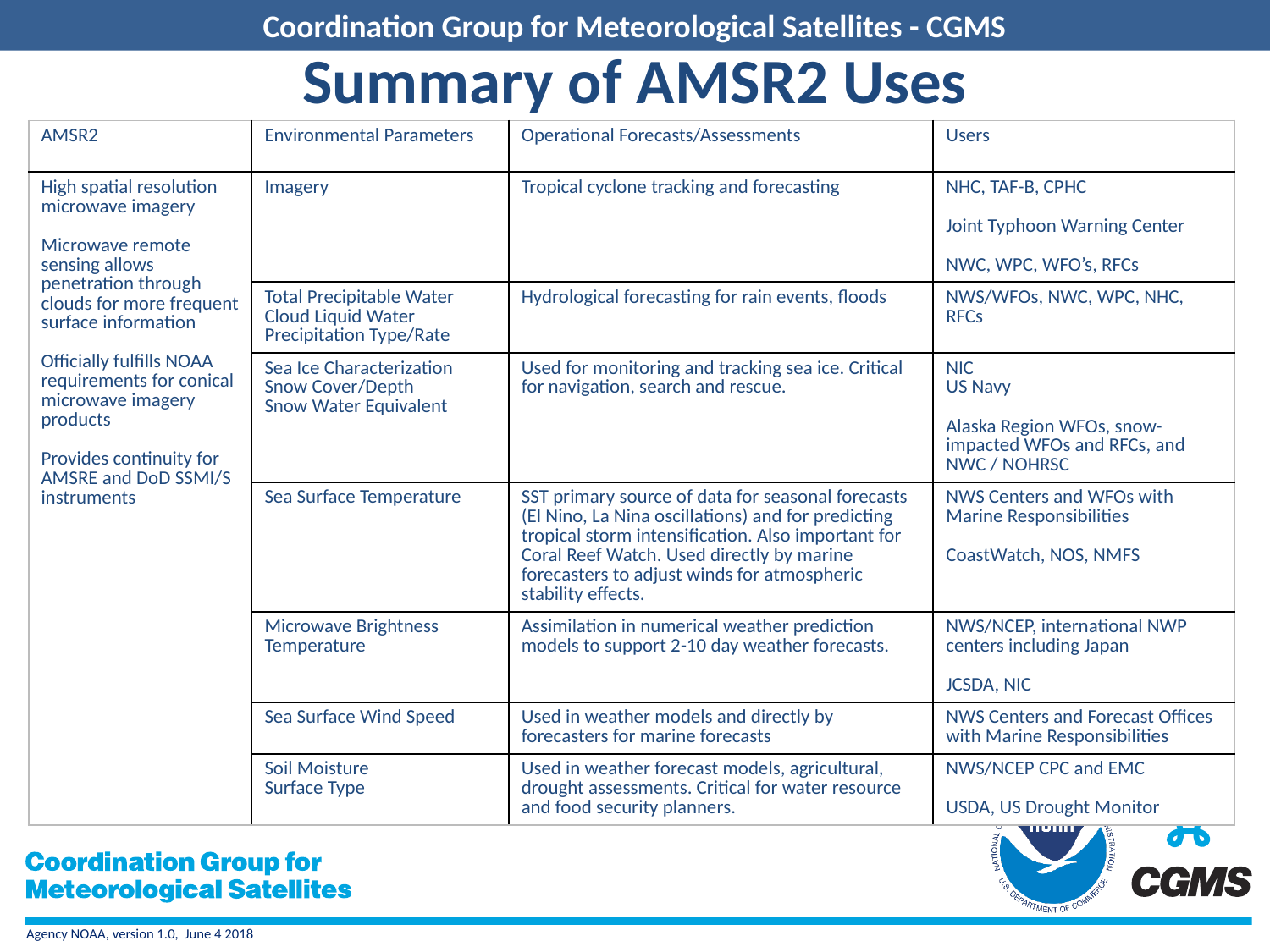

# Summary of AMSR2 Uses
| AMSR2 | Environmental Parameters | Operational Forecasts/Assessments | Users |
| --- | --- | --- | --- |
| High spatial resolution microwave imagery Microwave remote sensing allows penetration through clouds for more frequent surface information Officially fulfills NOAA requirements for conical microwave imagery products Provides continuity for AMSRE and DoD SSMI/S instruments | Imagery | Tropical cyclone tracking and forecasting | NHC, TAF-B, CPHC Joint Typhoon Warning Center NWC, WPC, WFO’s, RFCs |
|  | Total Precipitable Water Cloud Liquid Water Precipitation Type/Rate | Hydrological forecasting for rain events, floods | NWS/WFOs, NWC, WPC, NHC, RFCs |
|  | Sea Ice Characterization Snow Cover/Depth Snow Water Equivalent | Used for monitoring and tracking sea ice. Critical for navigation, search and rescue. | NIC US Navy Alaska Region WFOs, snow-impacted WFOs and RFCs, and NWC / NOHRSC |
|  | Sea Surface Temperature | SST primary source of data for seasonal forecasts (El Nino, La Nina oscillations) and for predicting tropical storm intensification. Also important for Coral Reef Watch. Used directly by marine forecasters to adjust winds for atmospheric stability effects. | NWS Centers and WFOs with Marine Responsibilities CoastWatch, NOS, NMFS |
|  | Microwave Brightness Temperature | Assimilation in numerical weather prediction models to support 2-10 day weather forecasts. | NWS/NCEP, international NWP centers including Japan JCSDA, NIC |
|  | Sea Surface Wind Speed | Used in weather models and directly by forecasters for marine forecasts | NWS Centers and Forecast Offices with Marine Responsibilities |
|  | Soil Moisture Surface Type | Used in weather forecast models, agricultural, drought assessments. Critical for water resource and food security planners. | NWS/NCEP CPC and EMC USDA, US Drought Monitor |